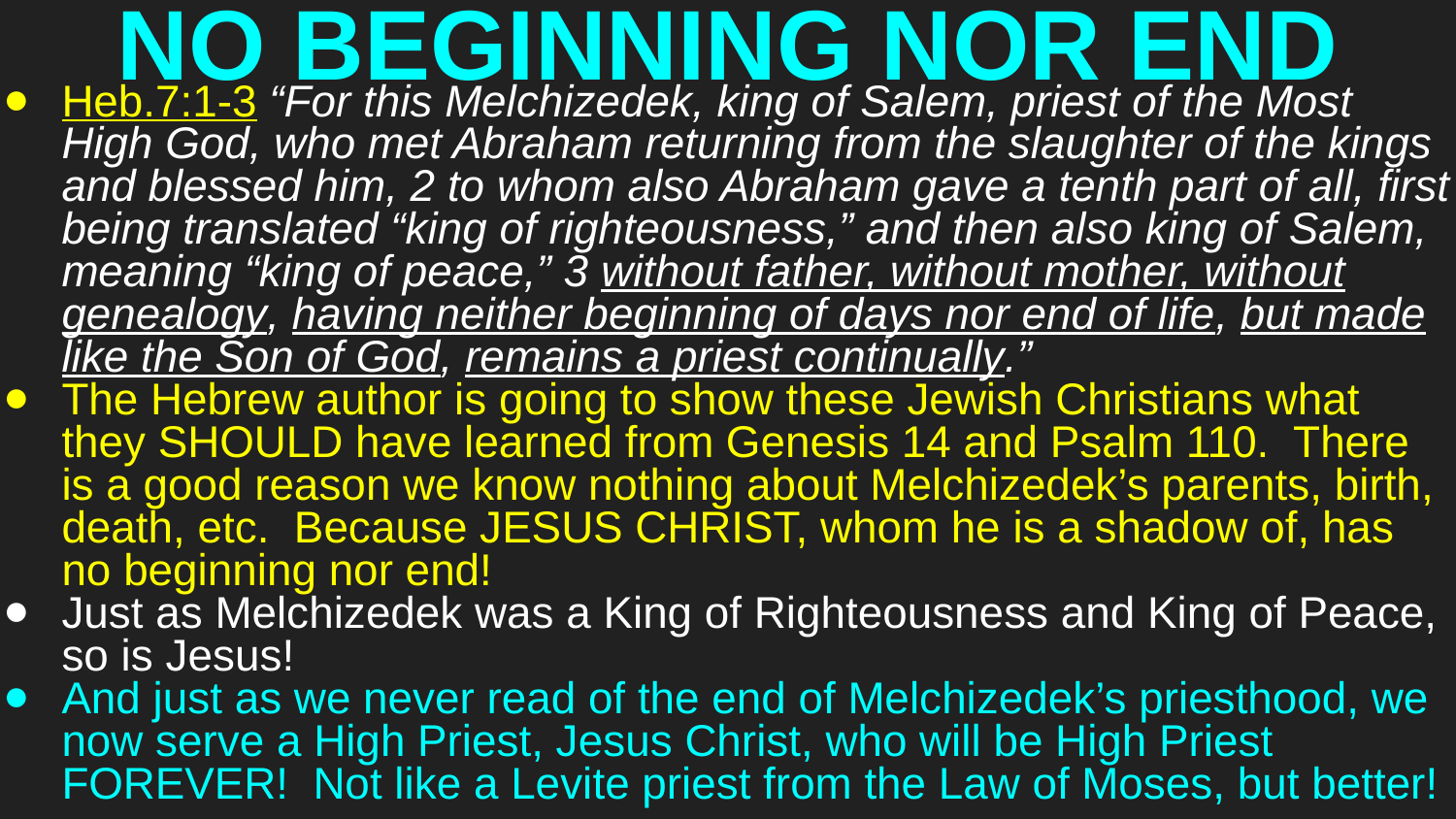

# NO BEGINNING NOR END
Heb.7:1-3 “For this Melchizedek, king of Salem, priest of the Most High God, who met Abraham returning from the slaughter of the kings and blessed him, 2 to whom also Abraham gave a tenth part of all, first being translated “king of righteousness,” and then also king of Salem, meaning “king of peace,” 3 without father, without mother, without genealogy, having neither beginning of days nor end of life, but made like the Son of God, remains a priest continually.”
The Hebrew author is going to show these Jewish Christians what they SHOULD have learned from Genesis 14 and Psalm 110.  There is a good reason we know nothing about Melchizedek’s parents, birth, death, etc.  Because JESUS CHRIST, whom he is a shadow of, has no beginning nor end!
Just as Melchizedek was a King of Righteousness and King of Peace, so is Jesus!
And just as we never read of the end of Melchizedek’s priesthood, we now serve a High Priest, Jesus Christ, who will be High Priest FOREVER!  Not like a Levite priest from the Law of Moses, but better!